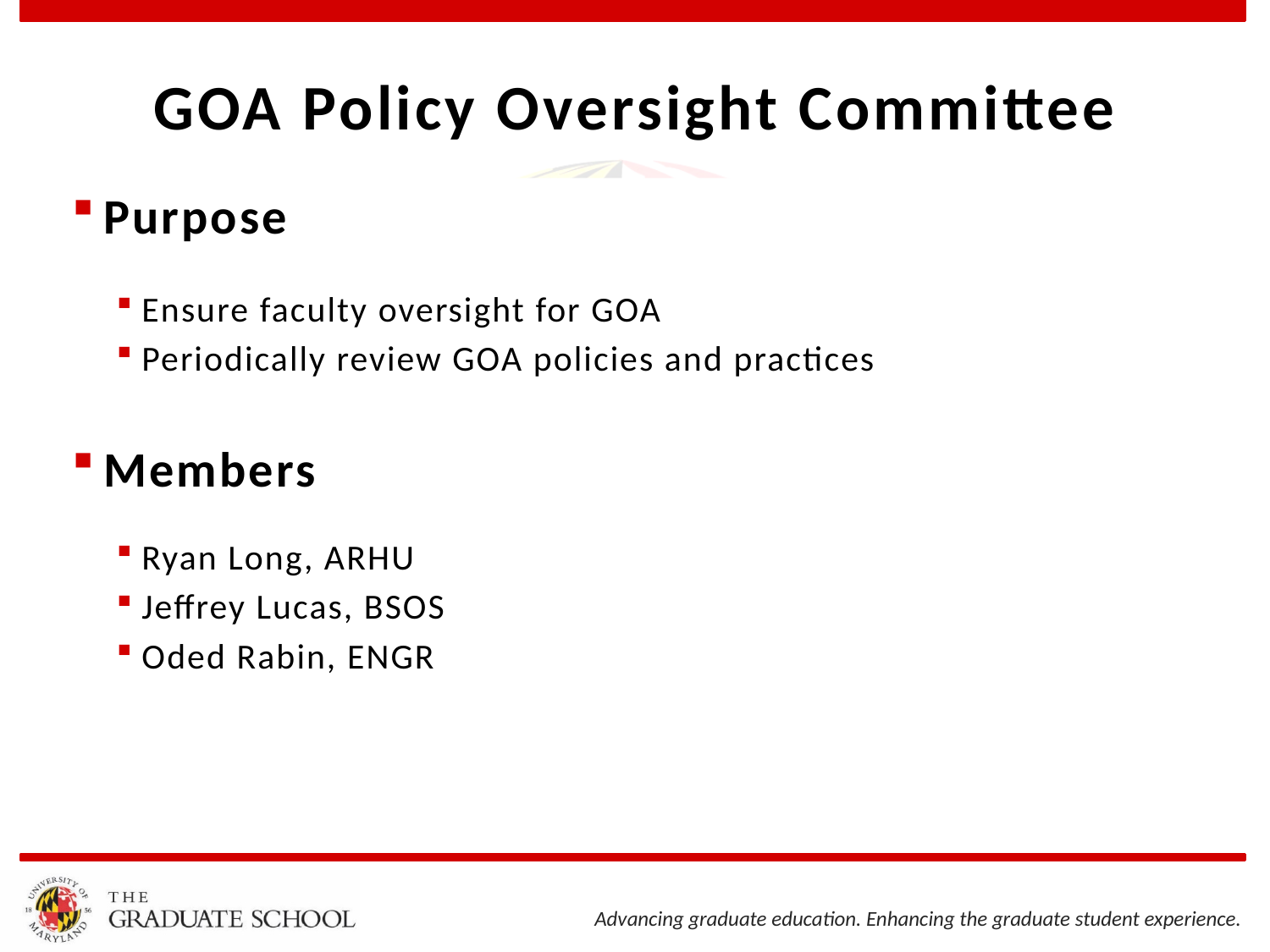

# GOA Policy Oversight Committee
Purpose

Ensure faculty oversight for GOA
Periodically review GOA policies and practices

Members

Ryan Long, ARHU
Jeffrey Lucas, BSOS
Oded Rabin, ENGR